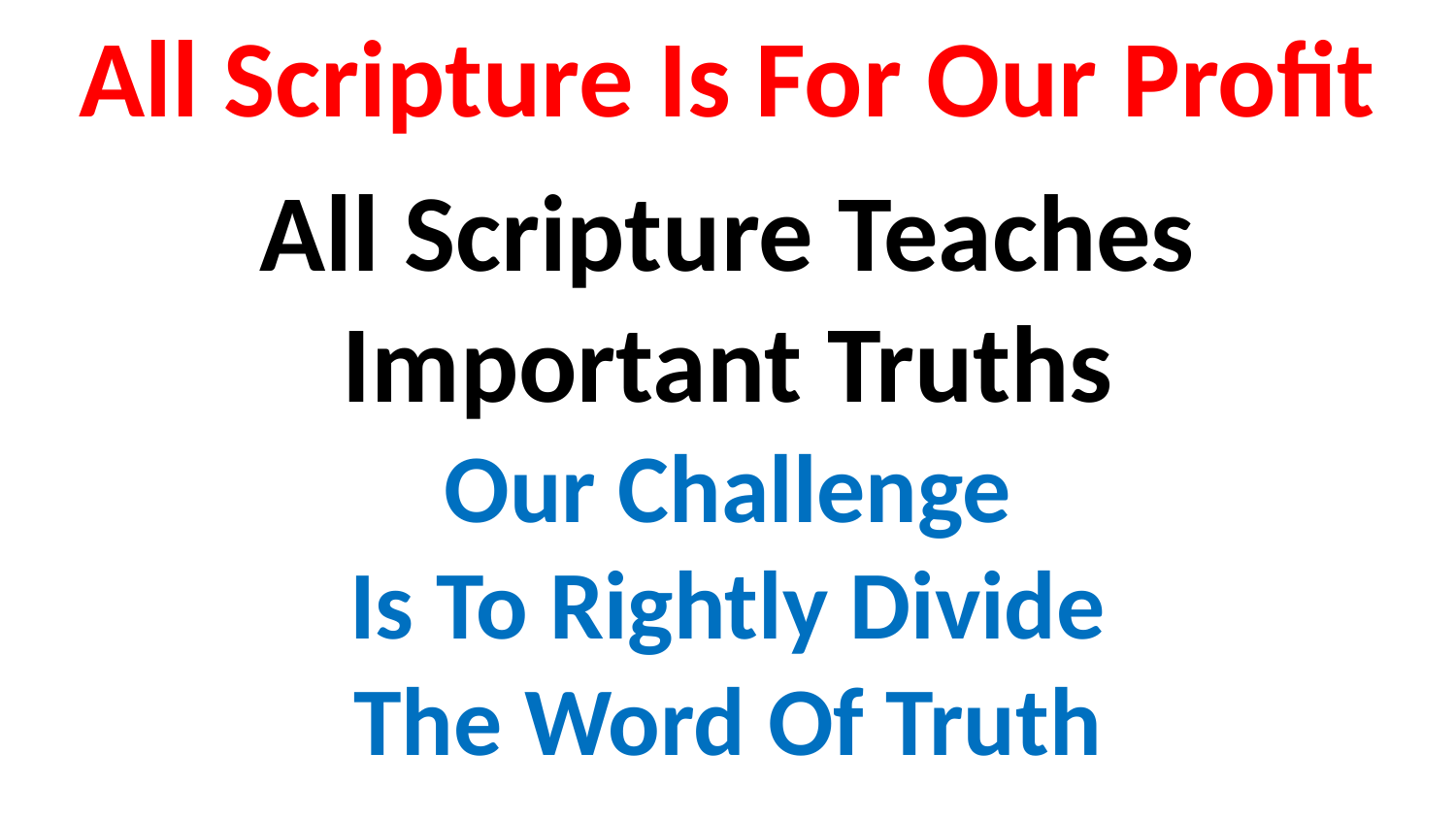

All Scripture Is For Our Profit
All Scripture Teaches
Important Truths
Our Challenge
Is To Rightly Divide
The Word Of Truth